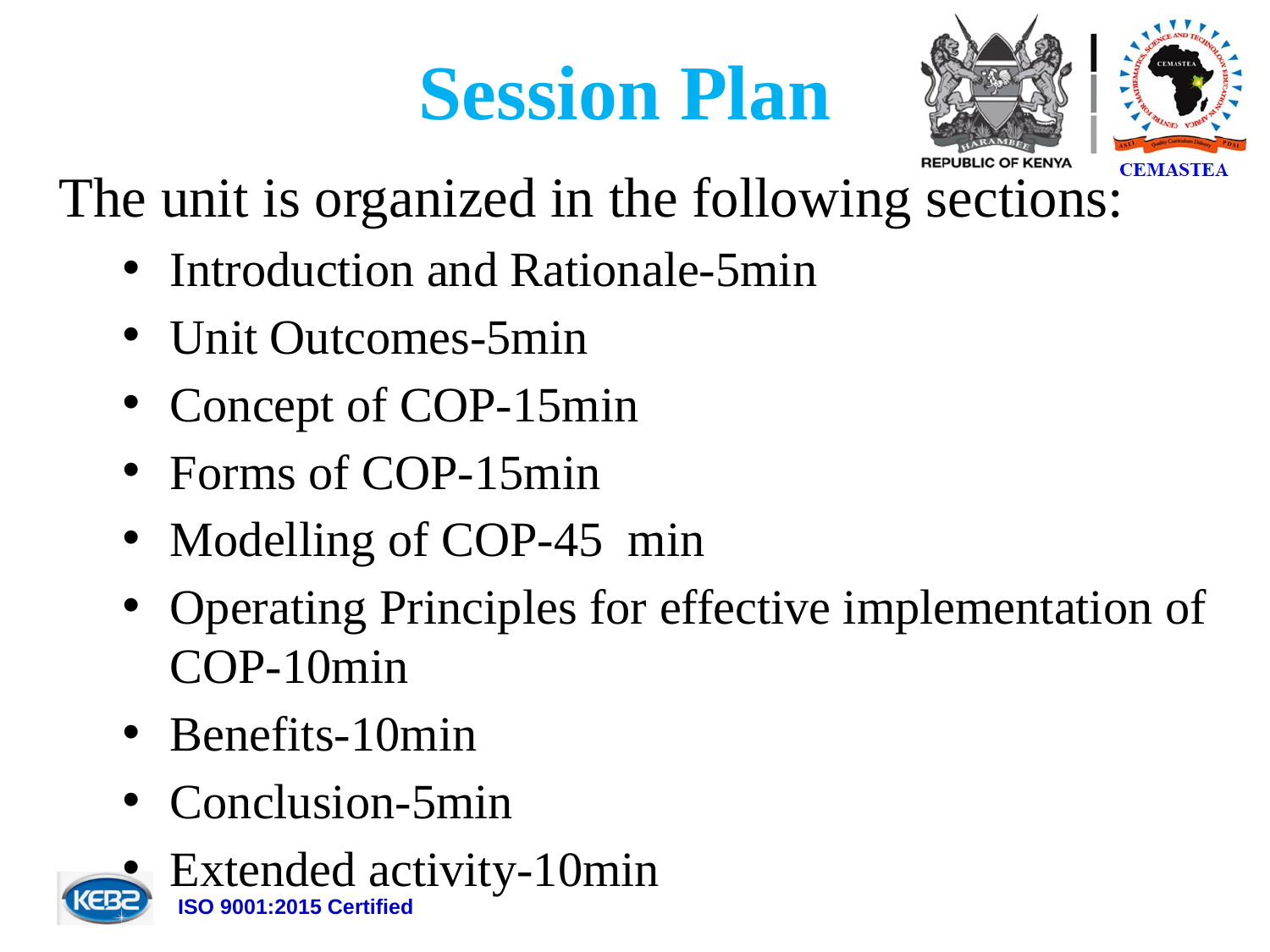

# Session Plan
The unit is organized in the following sections:
Introduction and Rationale-5min
Unit Outcomes-5min
Concept of COP-15min
Forms of COP-15min
Modelling of COP-45  min
Operating Principles for effective implementation of COP-10min
Benefits-10min
Conclusion-5min
Extended activity-10min